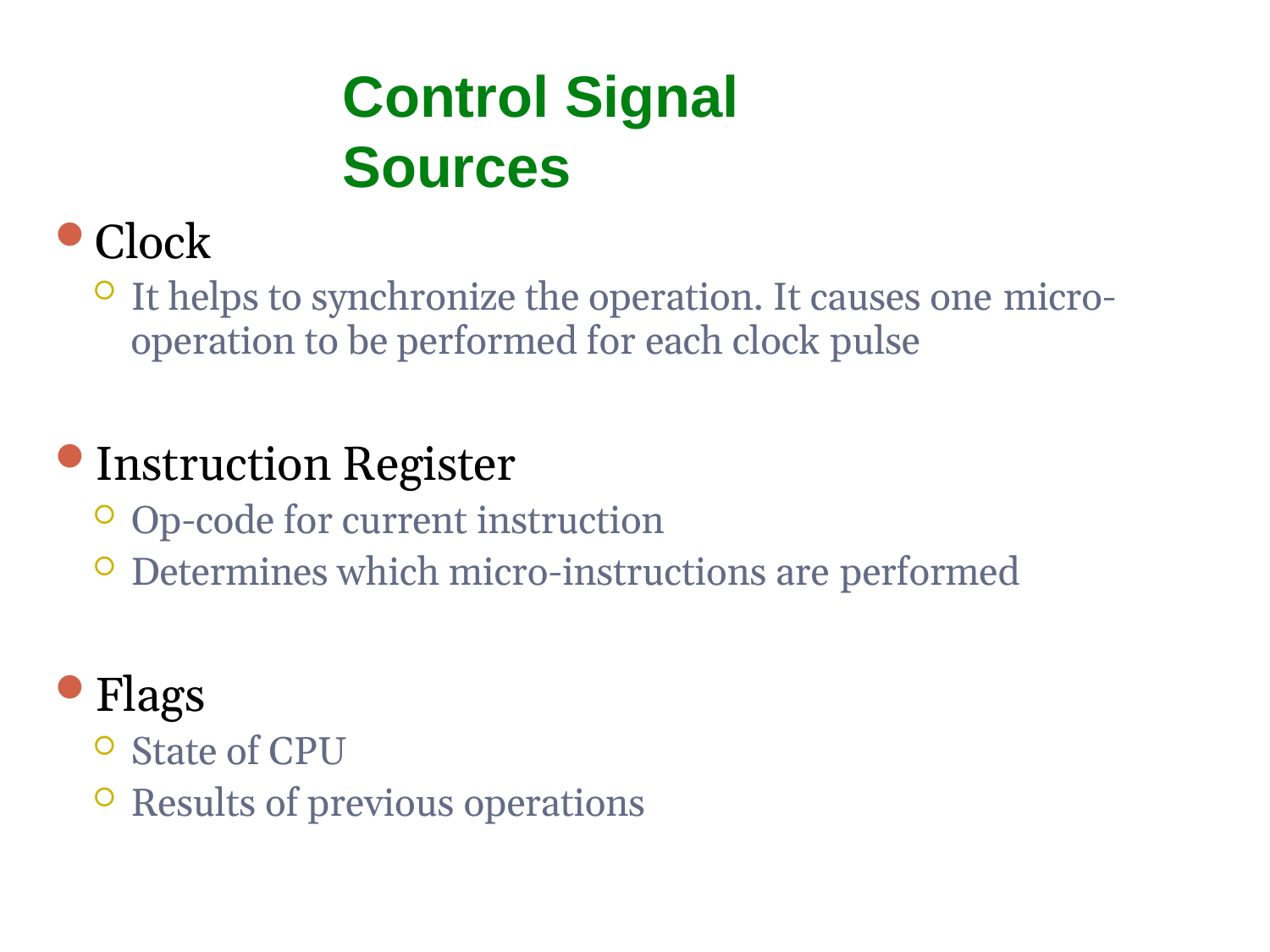

# Control Signal Sources
Clock
It helps to synchronize the operation. It causes one micro-
operation to be performed for each clock pulse

Instruction Register
Op-code for current instruction
Determines which micro-instructions are performed

Flags
State of CPU
Results of previous operations